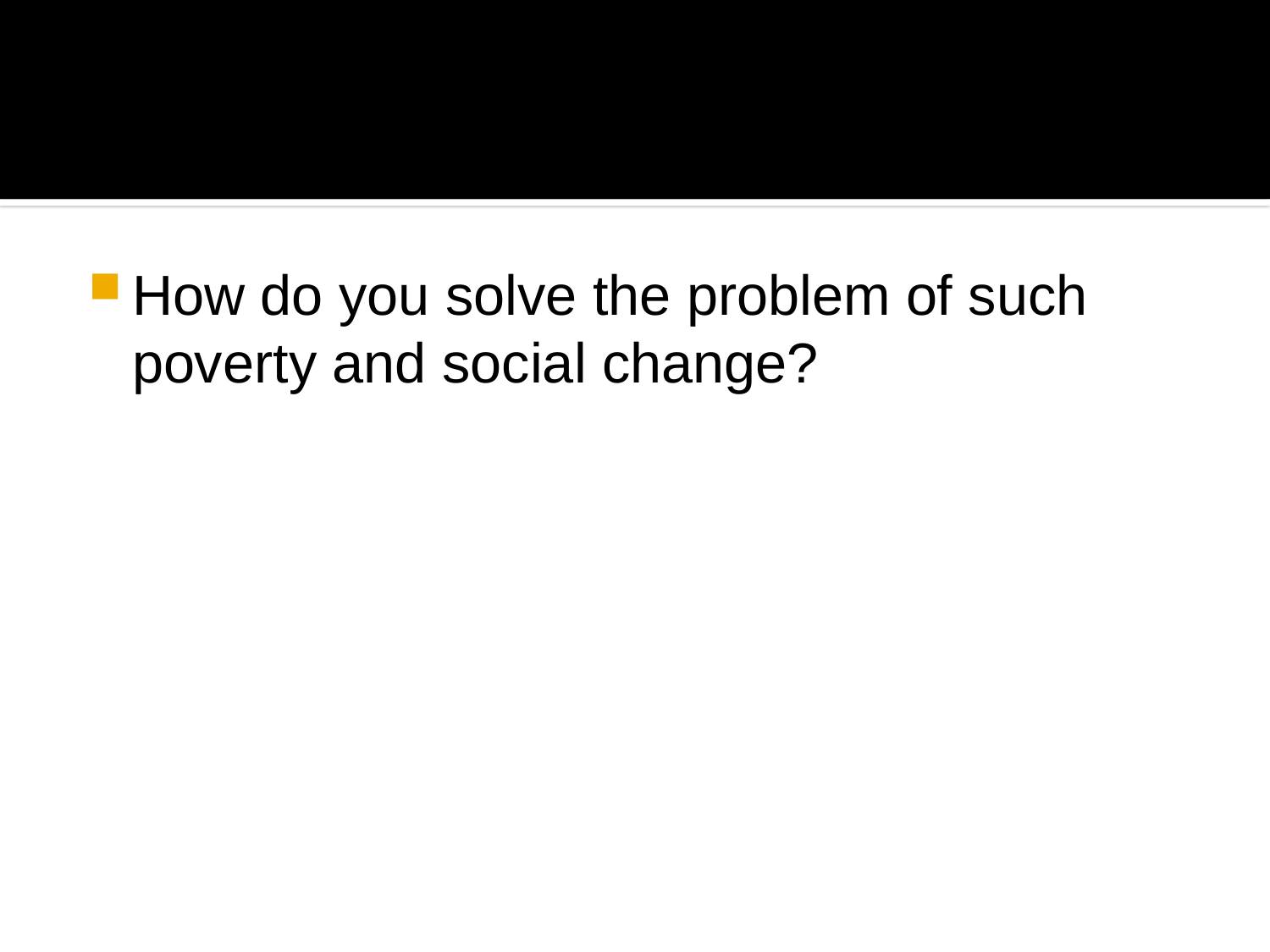

#
How do you solve the problem of such poverty and social change?